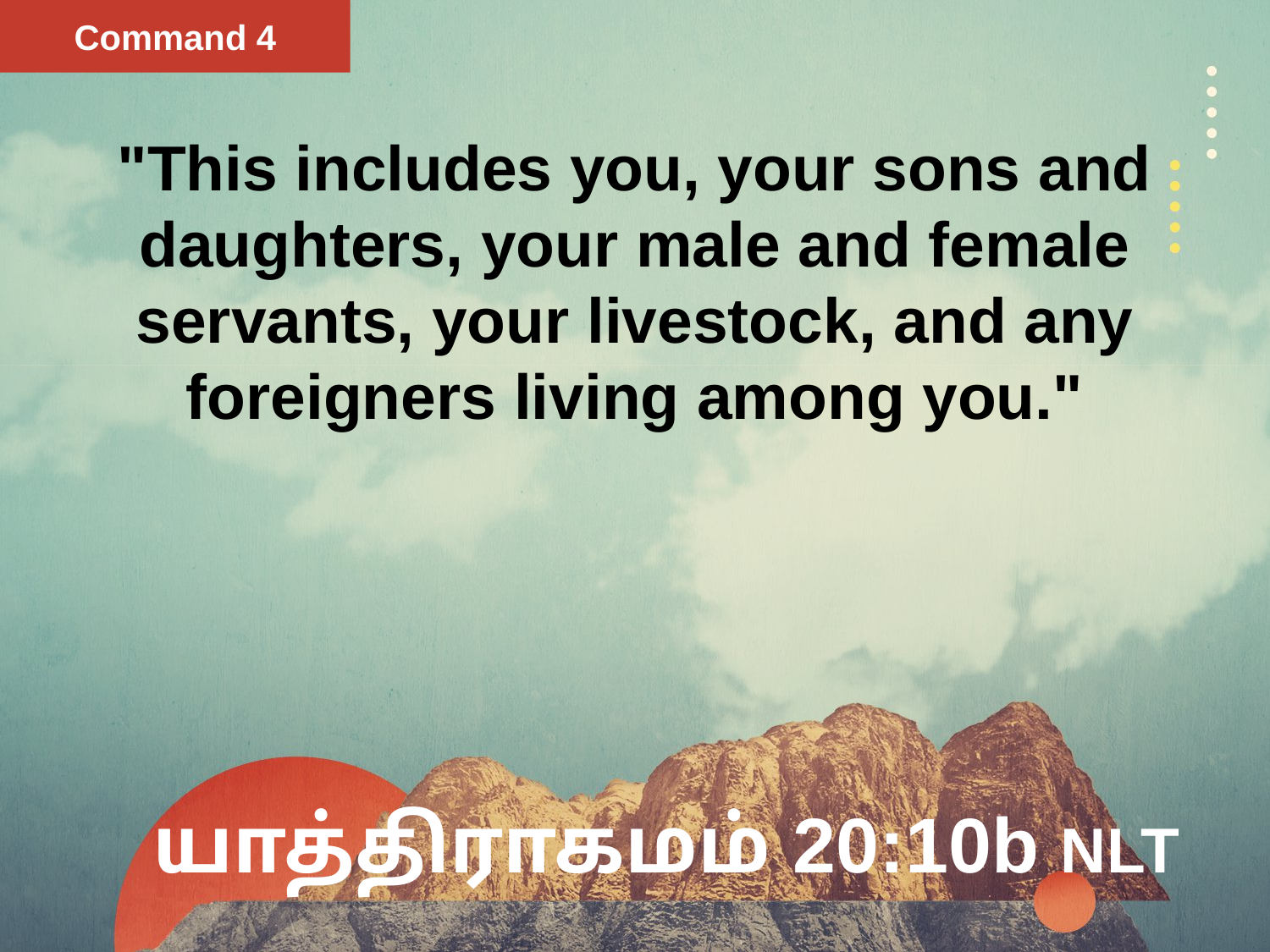

Command 4
"This includes you, your sons and daughters, your male and female servants, your livestock, and any foreigners living among you."
# யாத்திராகமம் 20:10b NLT